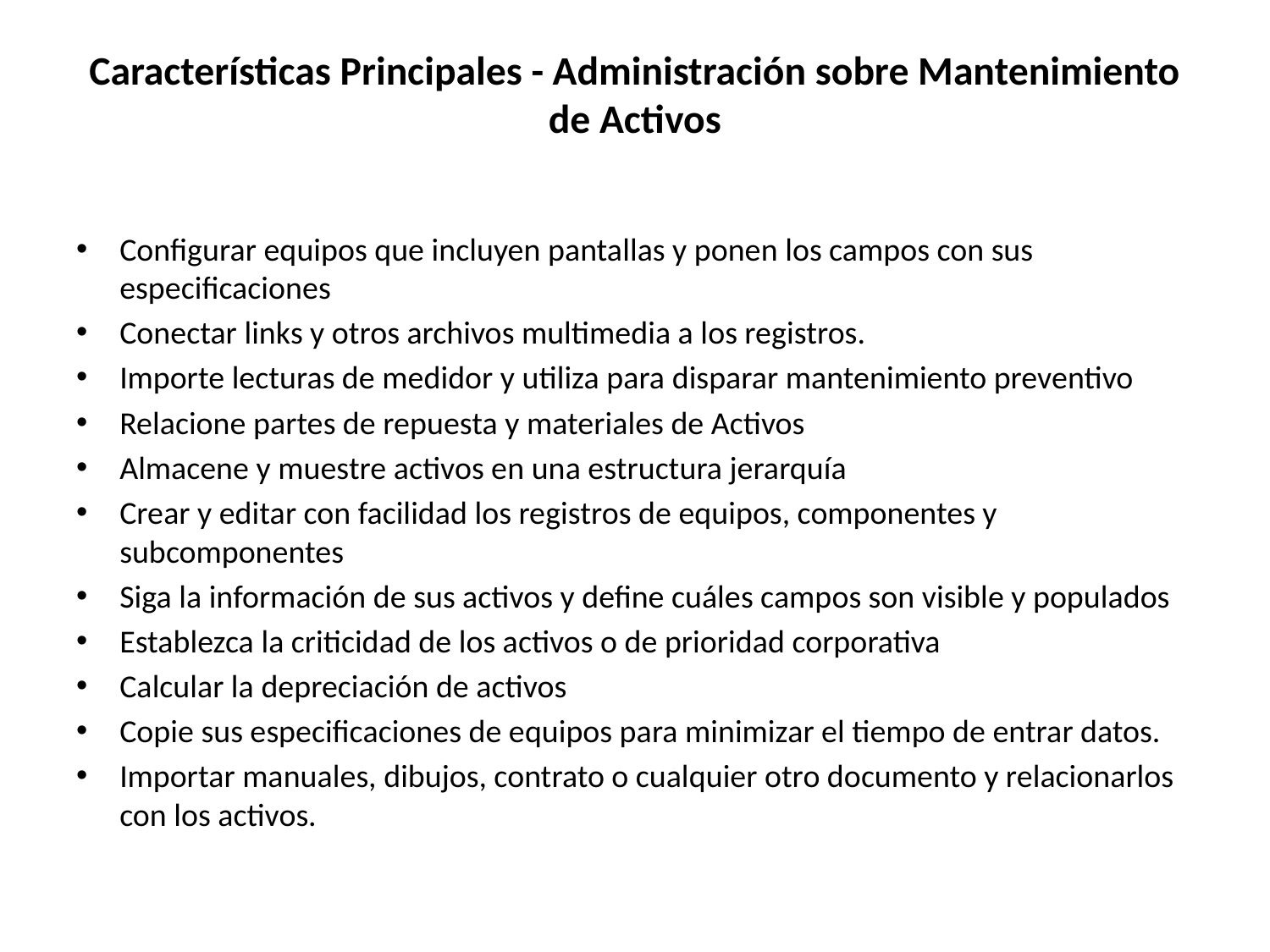

# Características Principales - Administración sobre Mantenimiento de Activos
Configurar equipos que incluyen pantallas y ponen los campos con sus especificaciones
Conectar links y otros archivos multimedia a los registros.
Importe lecturas de medidor y utiliza para disparar mantenimiento preventivo
Relacione partes de repuesta y materiales de Activos
Almacene y muestre activos en una estructura jerarquía
Crear y editar con facilidad los registros de equipos, componentes y subcomponentes
Siga la información de sus activos y define cuáles campos son visible y populados
Establezca la criticidad de los activos o de prioridad corporativa
Calcular la depreciación de activos
Copie sus especificaciones de equipos para minimizar el tiempo de entrar datos.
Importar manuales, dibujos, contrato o cualquier otro documento y relacionarlos con los activos.